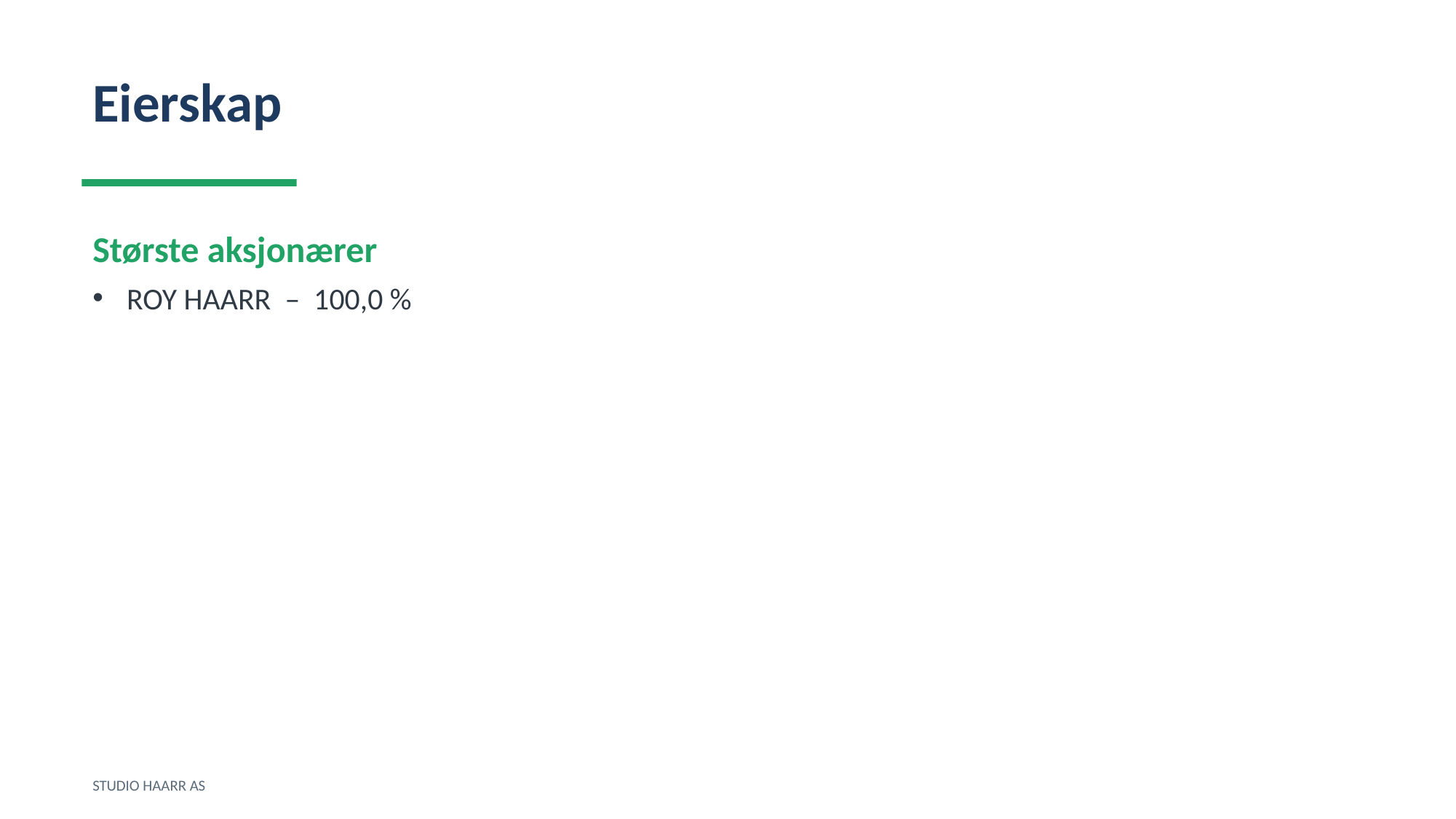

Eierskap

Største aksjonærer
ROY HAARR  –  100,0 %
STUDIO HAARR AS